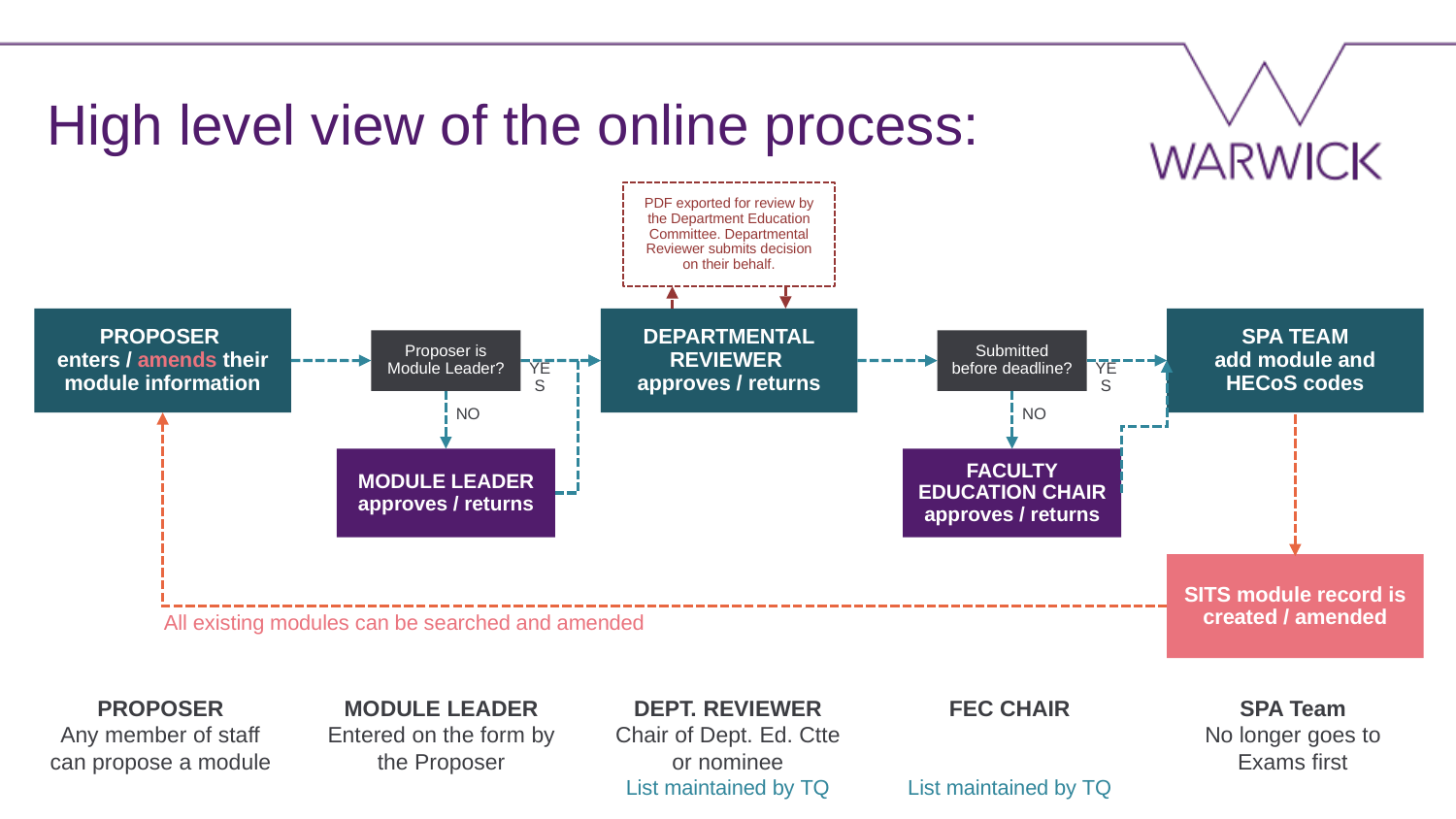

High level view of the online process:
PDF exported for review by the Department Education Committee. Departmental Reviewer submits decision on their behalf.
PROPOSER
enters / amends their module information
DEPARTMENTAL REVIEWER
approves / returns
SPA TEAM
add module and HECoS codes
Proposer is Module Leader?
Submitted before deadline?
YES
YES
NO
NO
MODULE LEADER approves / returns
FACULTY EDUCATION CHAIR
approves / returns
SITS module record is created / amended
All existing modules can be searched and amended
PROPOSER
Any member of staff can propose a module
MODULE LEADER
Entered on the form by the Proposer
DEPT. REVIEWER
Chair of Dept. Ed. Ctte or nominee
List maintained by TQ
FEC CHAIR

List maintained by TQ
SPA Team
No longer goes to Exams first